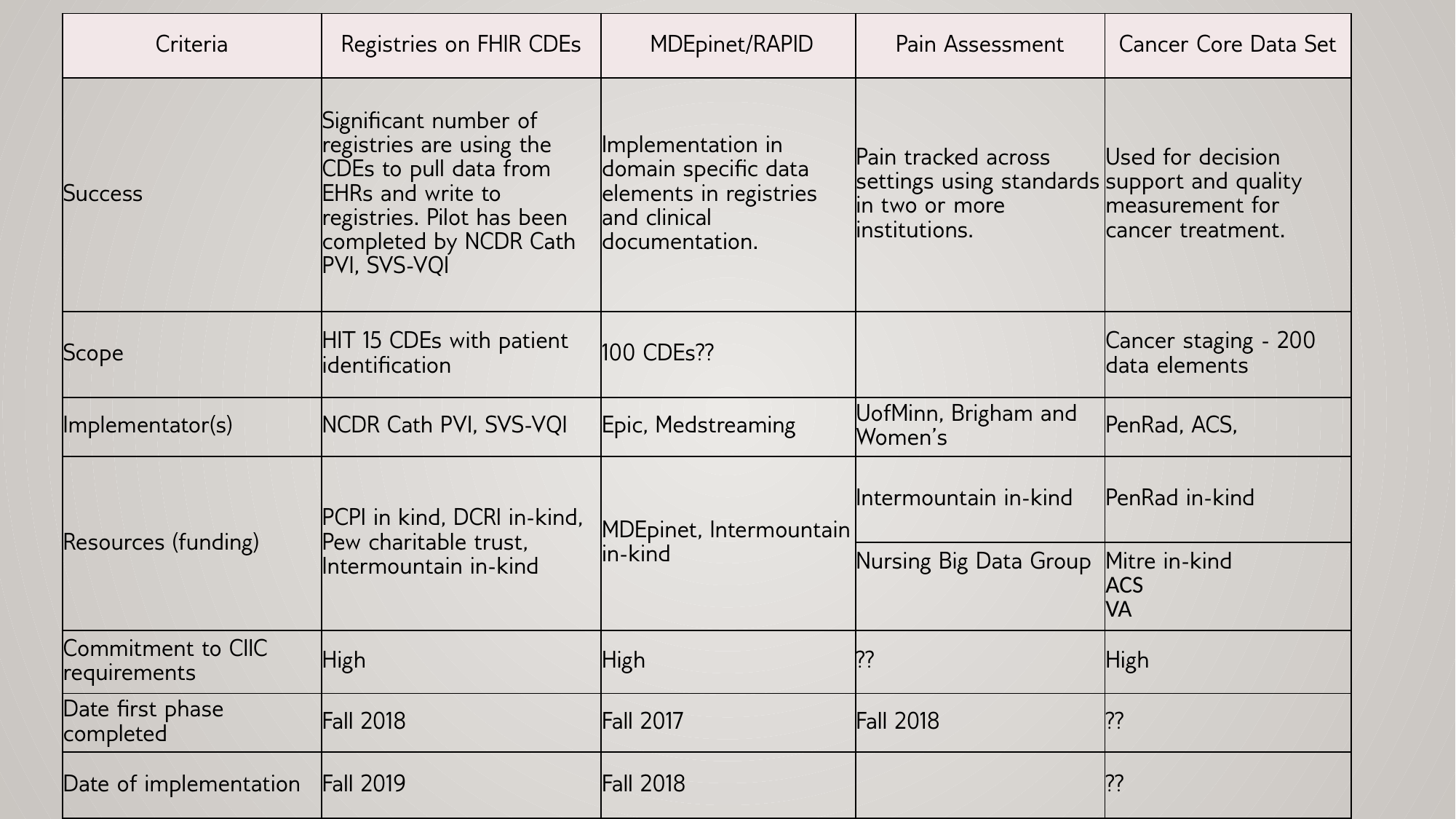

| Criteria | Registries on FHIR CDEs | MDEpinet/RAPID | Pain Assessment | Cancer Core Data Set |
| --- | --- | --- | --- | --- |
| Success | Significant number of registries are using the CDEs to pull data from EHRs and write to registries. Pilot has been completed by NCDR Cath PVI, SVS-VQI | Implementation in domain specific data elements in registries and clinical documentation. | Pain tracked across settings using standards in two or more institutions. | Used for decision support and quality measurement for cancer treatment. |
| Scope | HIT 15 CDEs with patient identification | 100 CDEs?? |  | Cancer staging - 200 data elements |
| Implementator(s) | NCDR Cath PVI, SVS-VQI | Epic, Medstreaming | UofMinn, Brigham and Women’s | PenRad, ACS, |
| Resources (funding) | PCPI in kind, DCRI in-kind, Pew charitable trust, Intermountain in-kind | MDEpinet, Intermountain in-kind | Intermountain in-kind | PenRad in-kind |
|  |  |  | Nursing Big Data Group | Mitre in-kind ACS VA |
| Commitment to CIIC requirements | High | High | ?? | High |
| Date first phase completed | Fall 2018 | Fall 2017 | Fall 2018 | ?? |
| Date of implementation | Fall 2019 | Fall 2018 |  | ?? |